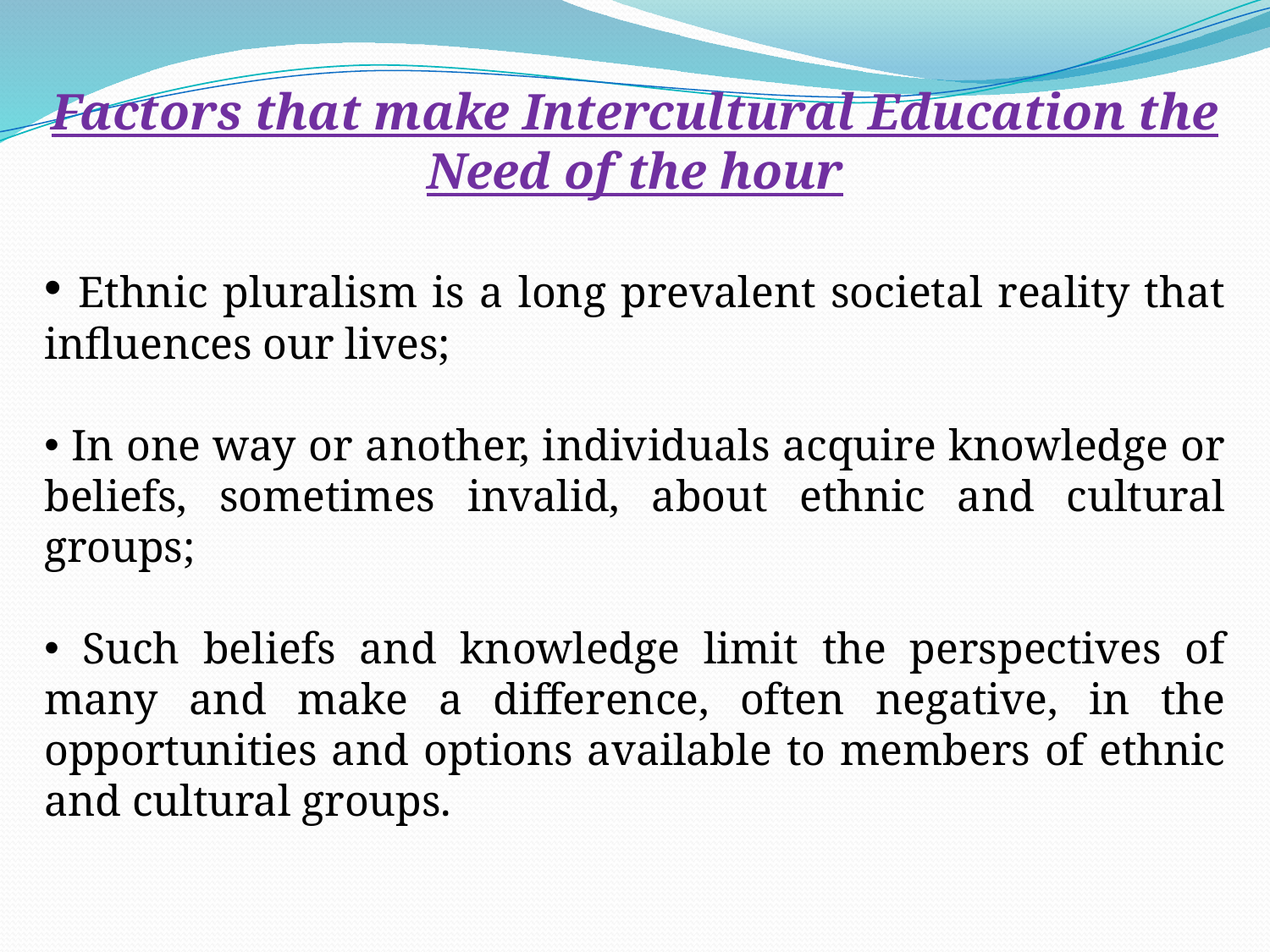

Factors that make Intercultural Education the Need of the hour

 Ethnic pluralism is a long prevalent societal reality that influences our lives;

 In one way or another, individuals acquire knowledge or beliefs, sometimes invalid, about ethnic and cultural groups;

 Such beliefs and knowledge limit the perspectives of many and make a difference, often negative, in the opportunities and options available to members of ethnic and cultural groups.